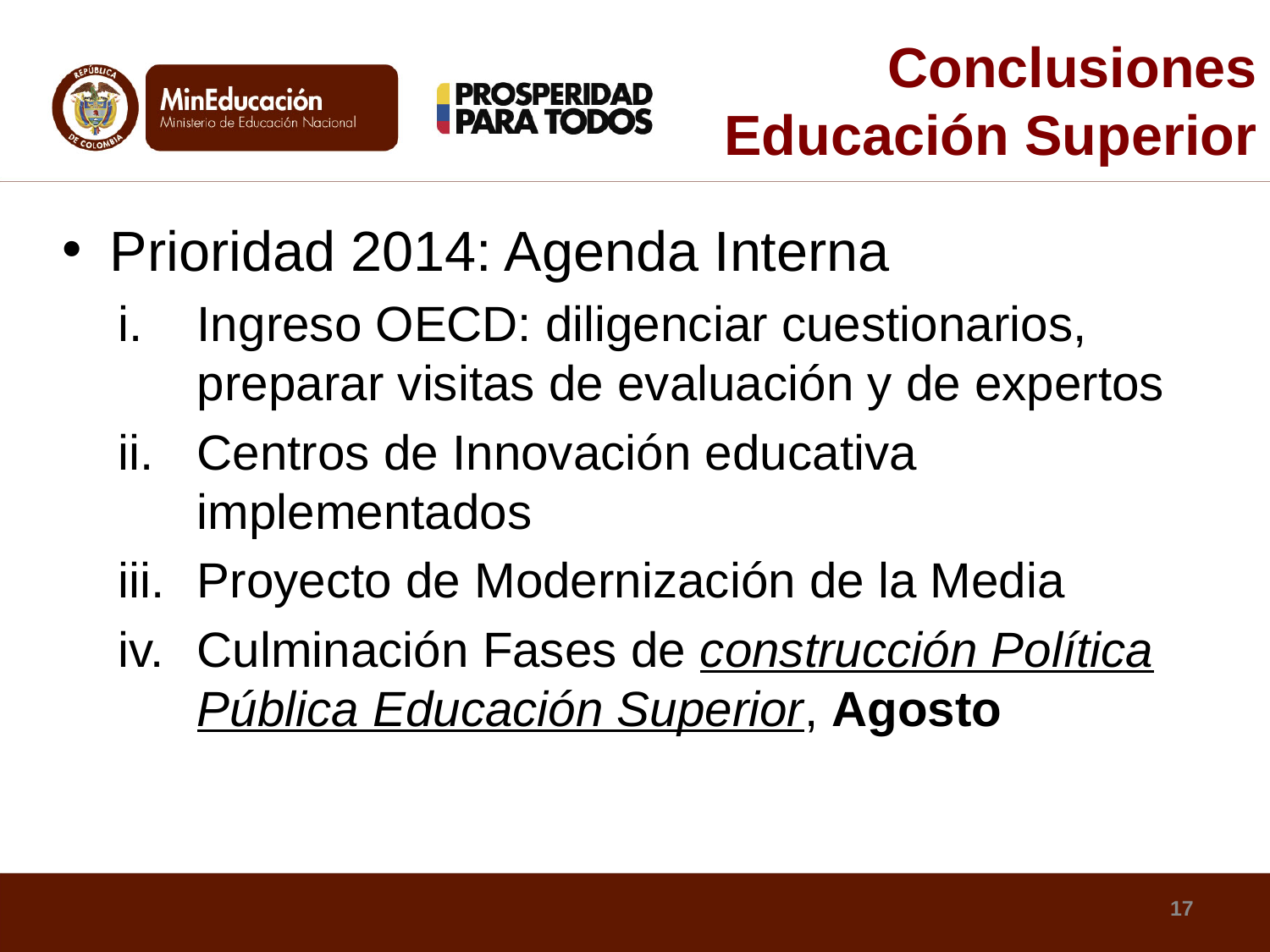

Conclusiones
Educación Superior
Prioridad 2014: Agenda Interna
Ingreso OECD: diligenciar cuestionarios, preparar visitas de evaluación y de expertos
Centros de Innovación educativa implementados
Proyecto de Modernización de la Media
Culminación Fases de construcción Política Pública Educación Superior, Agosto

17